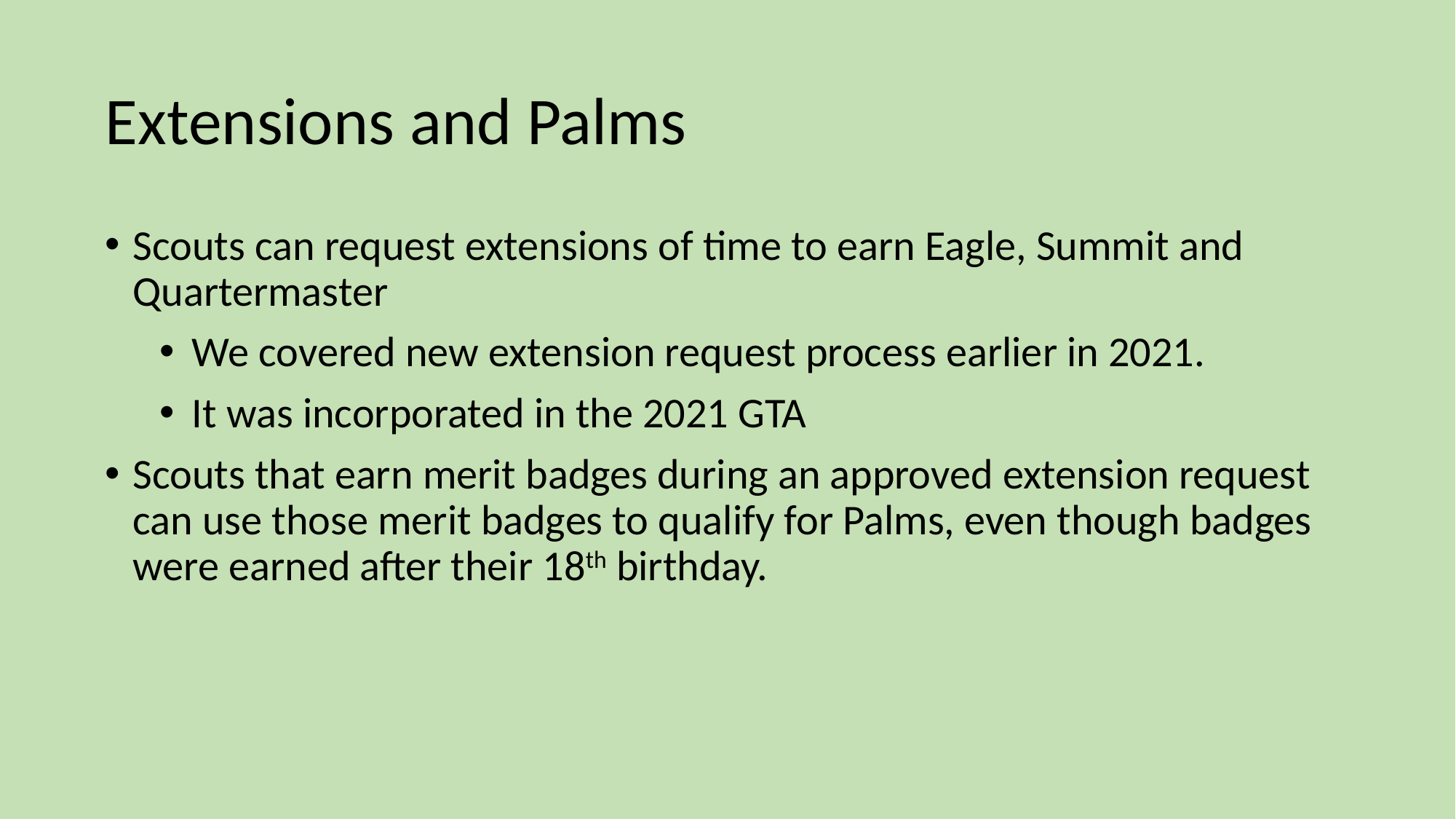

# Extensions and Palms
Scouts can request extensions of time to earn Eagle, Summit and Quartermaster
We covered new extension request process earlier in 2021.
It was incorporated in the 2021 GTA
Scouts that earn merit badges during an approved extension request can use those merit badges to qualify for Palms, even though badges were earned after their 18th birthday.